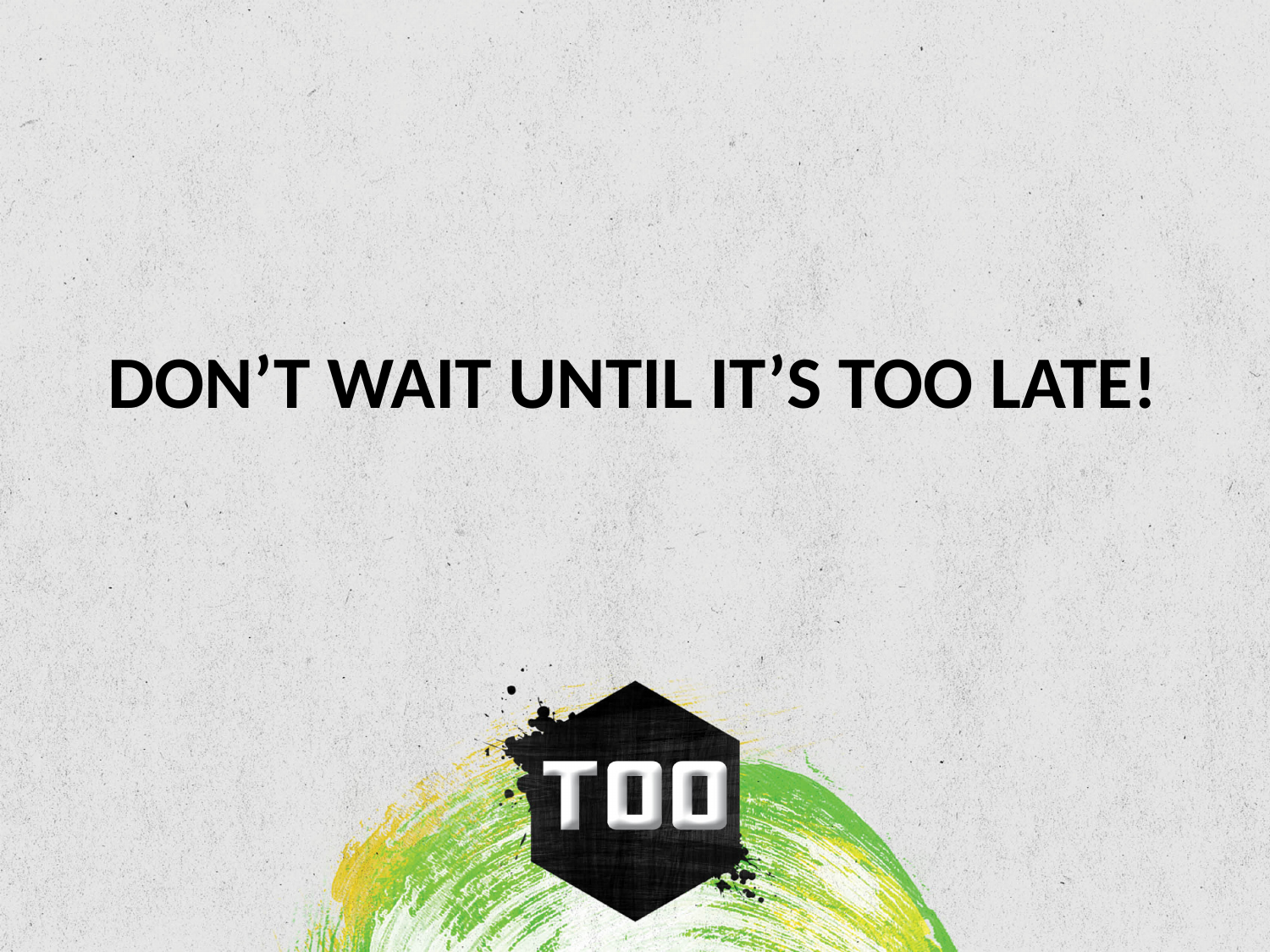

# Don’t wait until it’s too late!